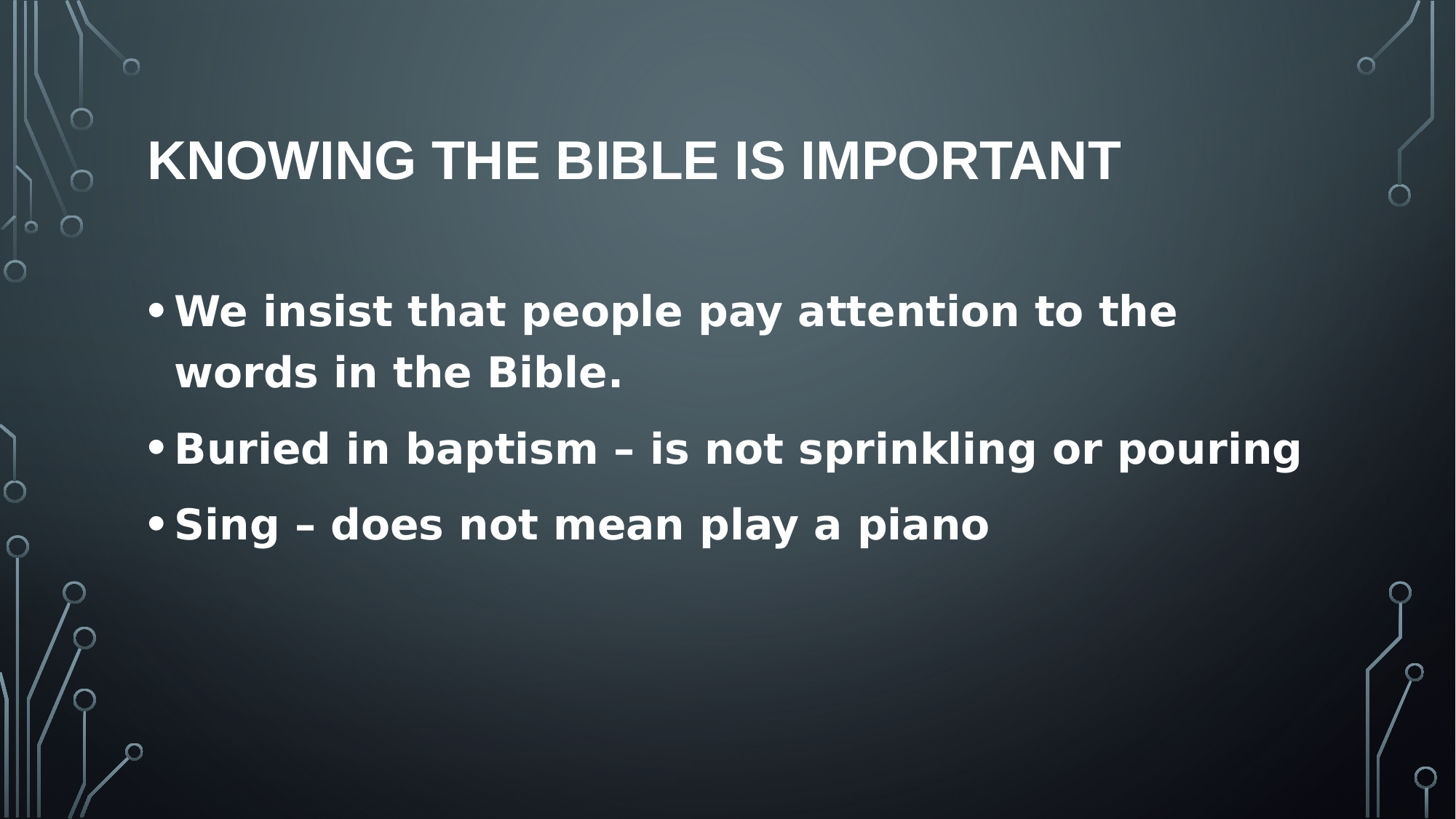

# Knowing the bible is important
We insist that people pay attention to the words in the Bible.
Buried in baptism – is not sprinkling or pouring
Sing – does not mean play a piano